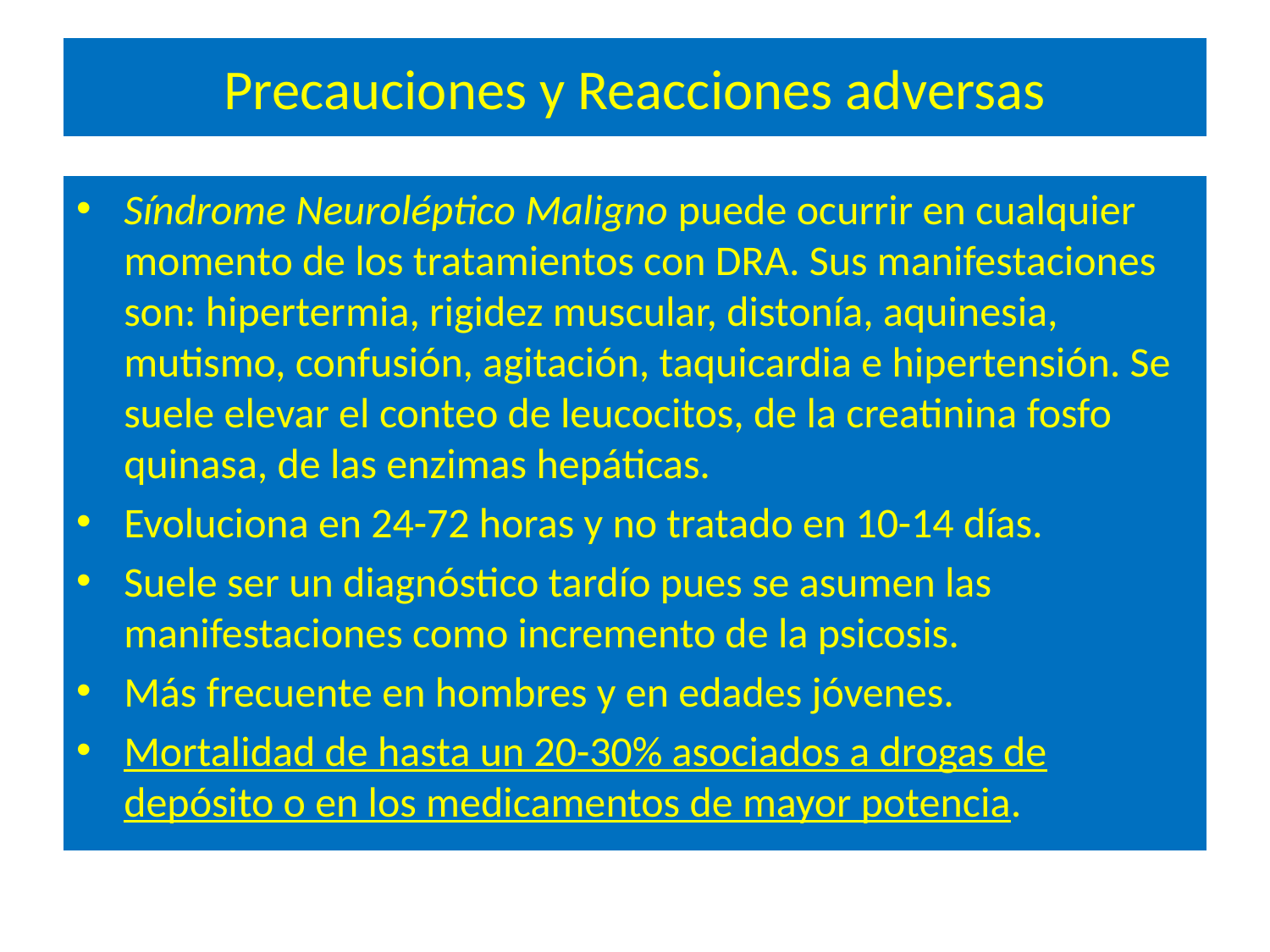

# Precauciones y Reacciones adversas
Síndrome Neuroléptico Maligno puede ocurrir en cualquier momento de los tratamientos con DRA. Sus manifestaciones son: hipertermia, rigidez muscular, distonía, aquinesia, mutismo, confusión, agitación, taquicardia e hipertensión. Se suele elevar el conteo de leucocitos, de la creatinina fosfo quinasa, de las enzimas hepáticas.
Evoluciona en 24-72 horas y no tratado en 10-14 días.
Suele ser un diagnóstico tardío pues se asumen las manifestaciones como incremento de la psicosis.
Más frecuente en hombres y en edades jóvenes.
Mortalidad de hasta un 20-30% asociados a drogas de depósito o en los medicamentos de mayor potencia.